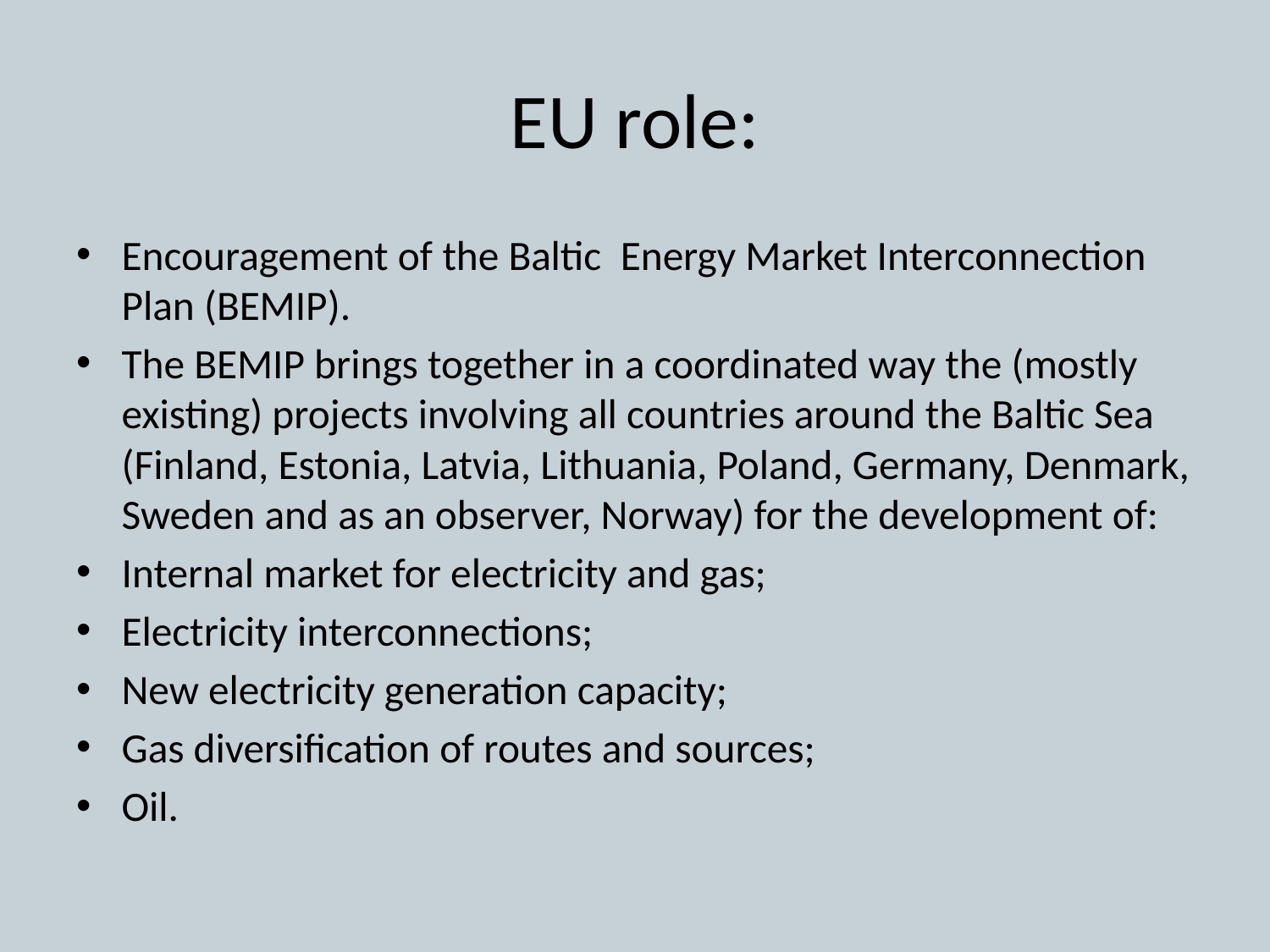

# EU role:
Encouragement of the Baltic  Energy Market Interconnection Plan (BEMIP).
The BEMIP brings together in a coordinated way the (mostly existing) projects involving all countries around the Baltic Sea (Finland, Estonia, Latvia, Lithuania, Poland, Germany, Denmark, Sweden and as an observer, Norway) for the development of:
Internal market for electricity and gas;
Electricity interconnections;
New electricity generation capacity;
Gas diversification of routes and sources;
Oil.